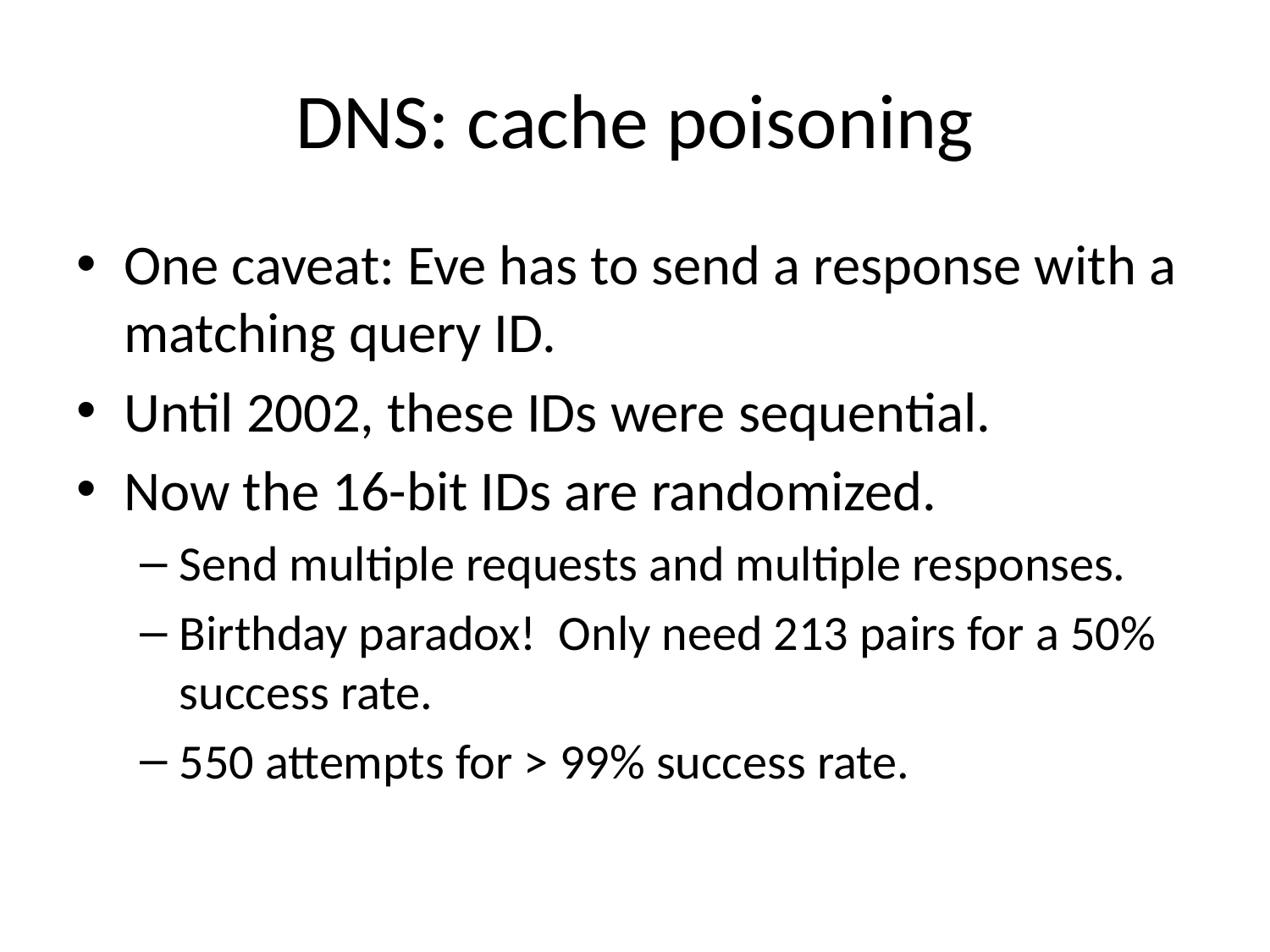

# DNS: cache poisoning
One caveat: Eve has to send a response with a matching query ID.
Until 2002, these IDs were sequential.
Now the 16-bit IDs are randomized.
Send multiple requests and multiple responses.
Birthday paradox!  Only need 213 pairs for a 50% success rate.
550 attempts for > 99% success rate.